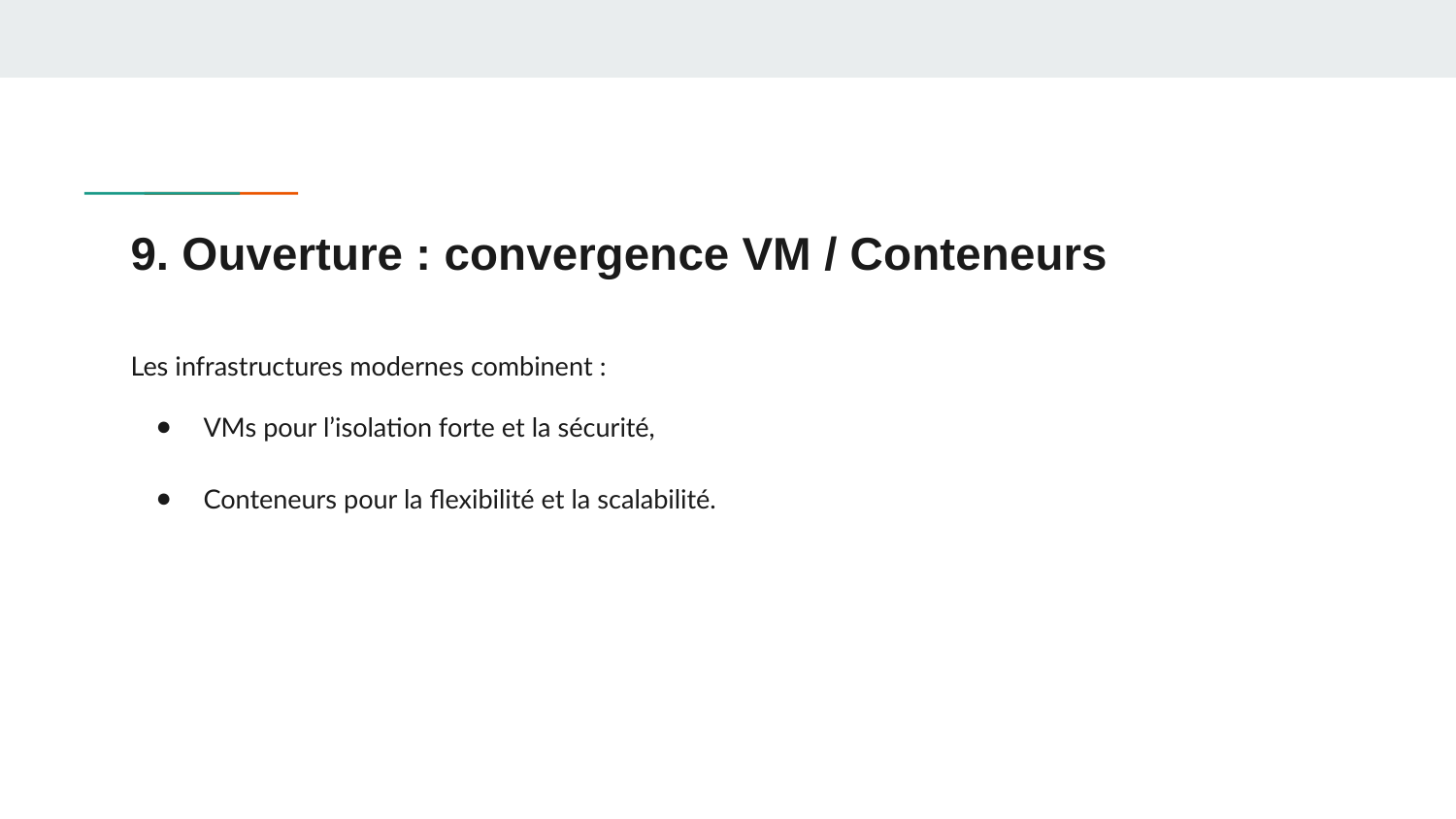

# 9. Ouverture : convergence VM / Conteneurs
Les infrastructures modernes combinent :
VMs pour l’isolation forte et la sécurité,
Conteneurs pour la flexibilité et la scalabilité.